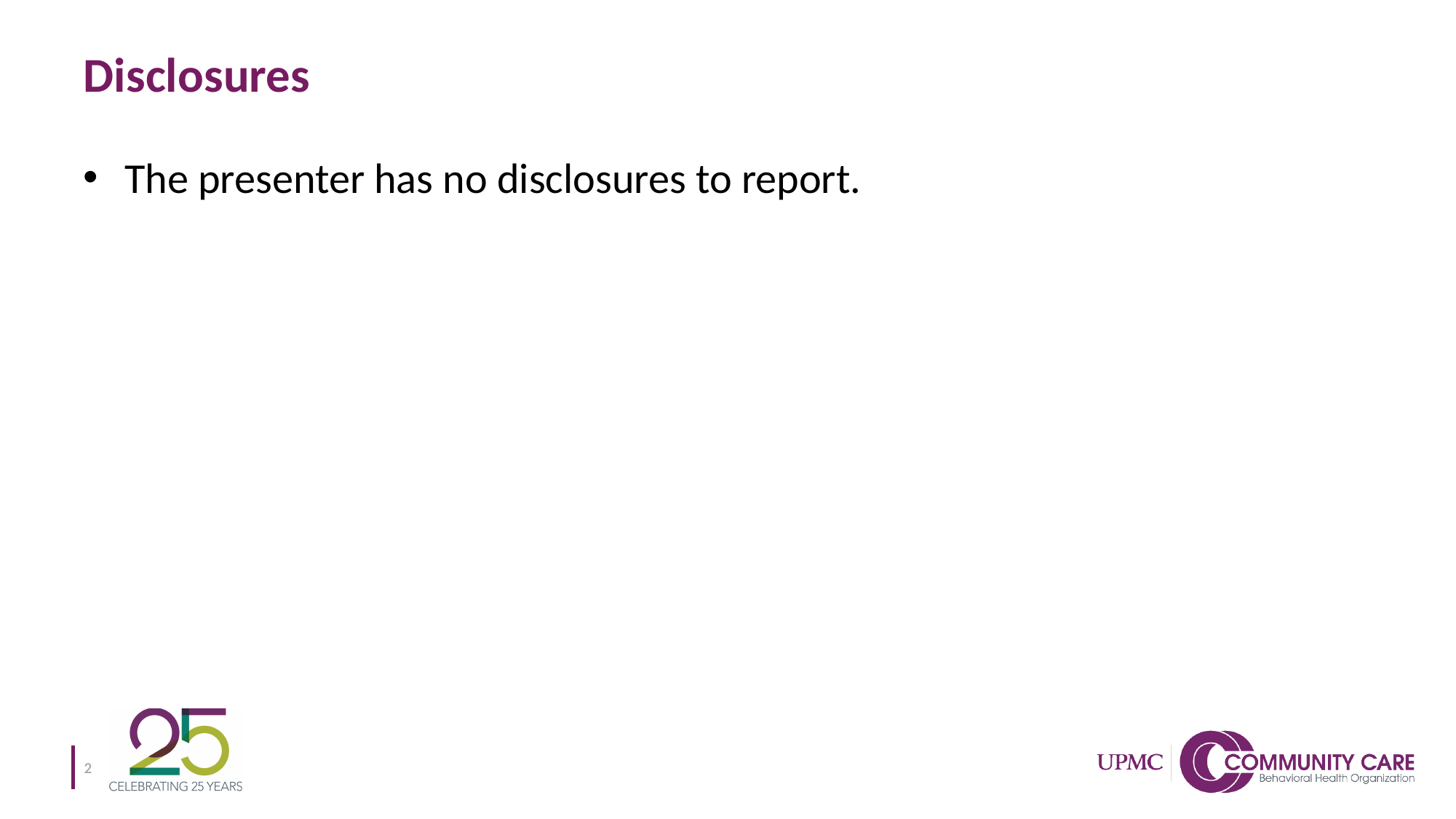

# Disclosures
The presenter has no disclosures to report.
2